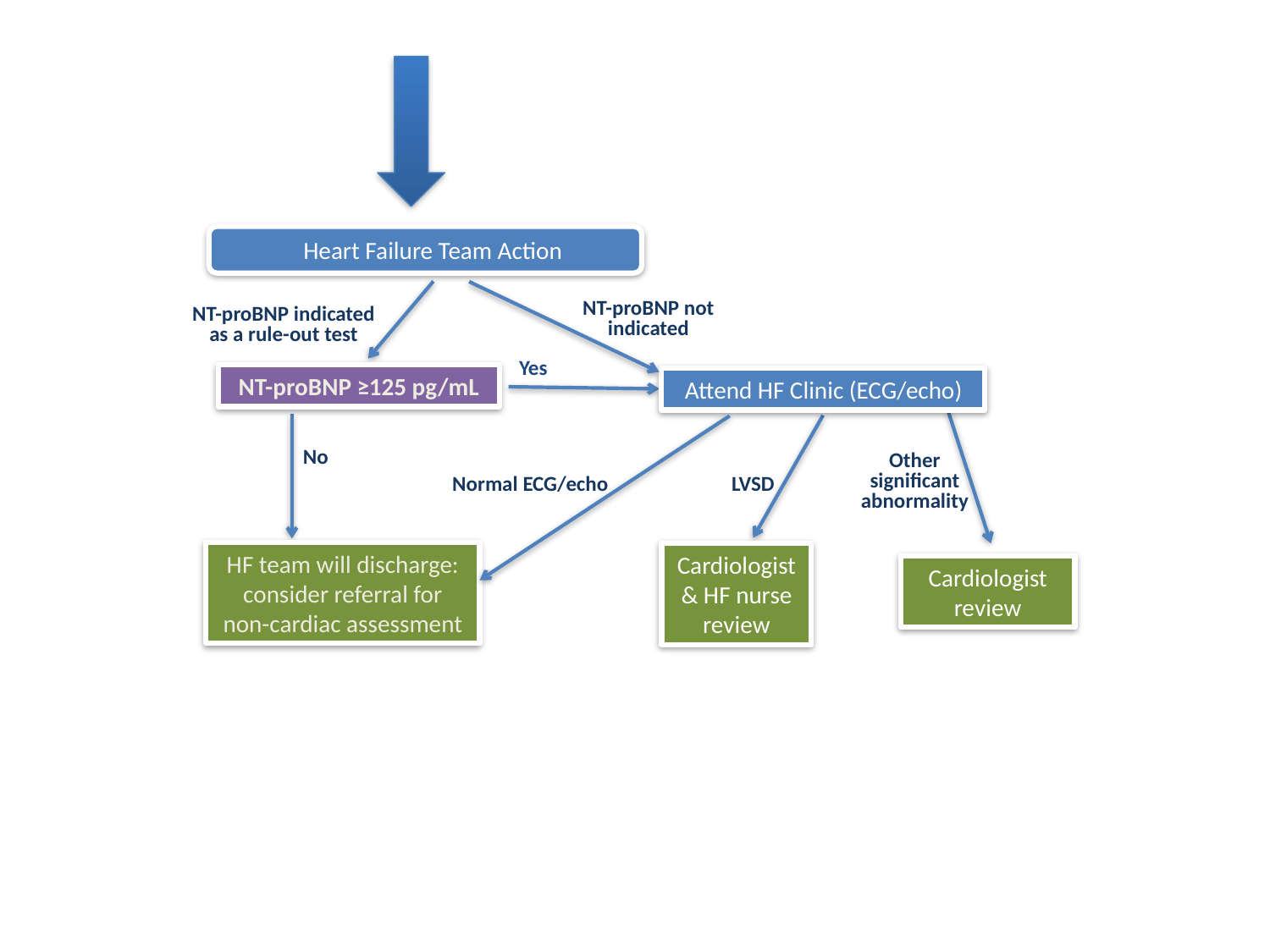

Heart Failure Team Action
NT-proBNP not indicated
NT-proBNP indicated as a rule-out test
Yes
NT-proBNP ≥125 pg/mL
  Attend HF Clinic (ECG/echo)
No
Other significant abnormality
Normal ECG/echo
LVSD
HF team will discharge: consider referral for non-cardiac assessment
Cardiologist & HF nurse review
Cardiologist review